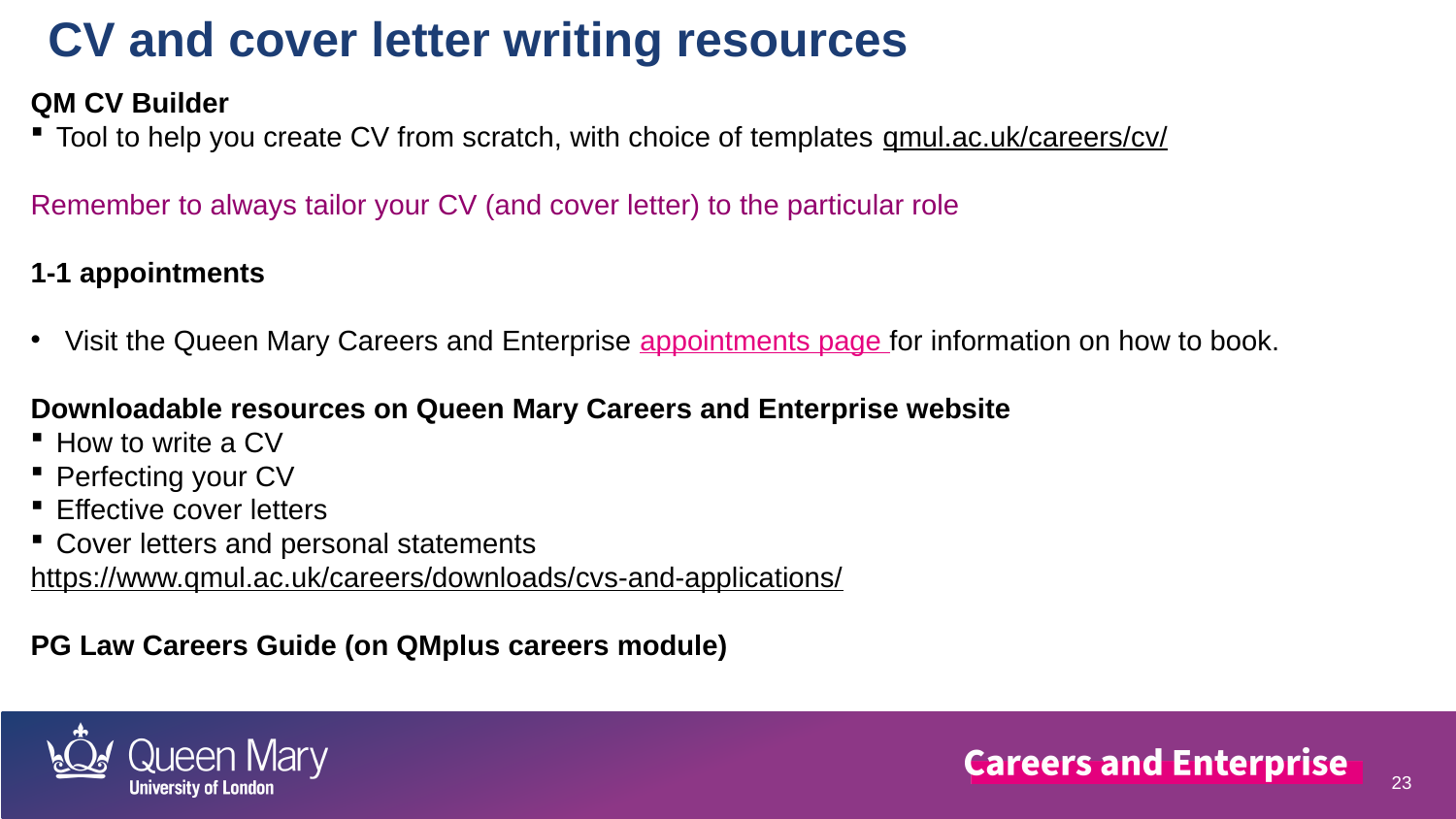

# CV and cover letter writing resources
QM CV Builder
Tool to help you create CV from scratch, with choice of templates qmul.ac.uk/careers/cv/

Remember to always tailor your CV (and cover letter) to the particular role

1-1 appointments

Visit the Queen Mary Careers and Enterprise appointments page for information on how to book.

Downloadable resources on Queen Mary Careers and Enterprise website
How to write a CV
Perfecting your CV
Effective cover letters
Cover letters and personal statements
https://www.qmul.ac.uk/careers/downloads/cvs-and-applications/

PG Law Careers Guide (on QMplus careers module)